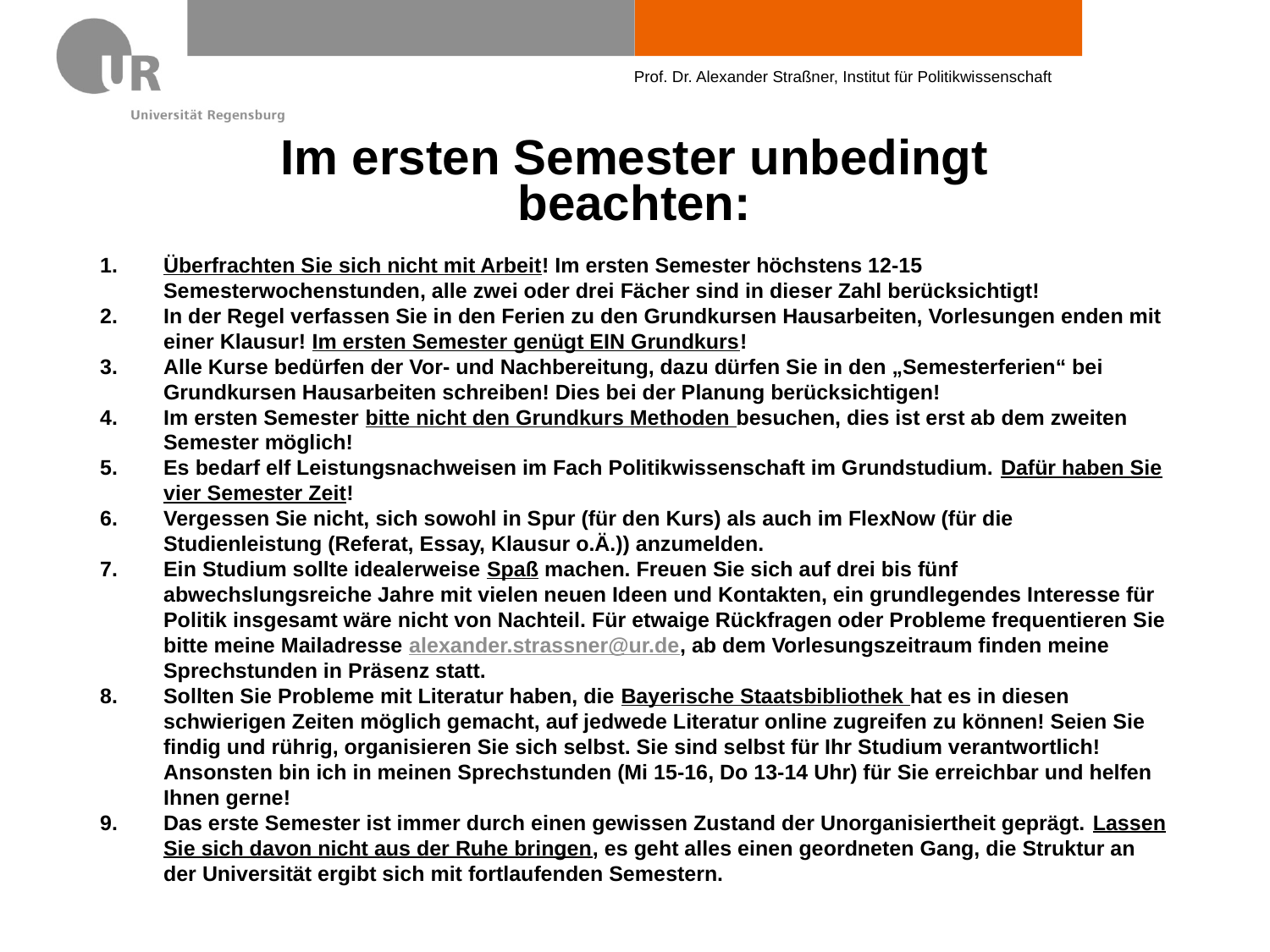

Prof. Dr. Alexander Straßner, Institut für Politikwissenschaft
# Im ersten Semester unbedingt beachten:

Überfrachten Sie sich nicht mit Arbeit! Im ersten Semester höchstens 12-15 Semesterwochenstunden, alle zwei oder drei Fächer sind in dieser Zahl berücksichtigt!
In der Regel verfassen Sie in den Ferien zu den Grundkursen Hausarbeiten, Vorlesungen enden mit einer Klausur! Im ersten Semester genügt EIN Grundkurs!
Alle Kurse bedürfen der Vor- und Nachbereitung, dazu dürfen Sie in den „Semesterferien“ bei Grundkursen Hausarbeiten schreiben! Dies bei der Planung berücksichtigen!
Im ersten Semester bitte nicht den Grundkurs Methoden besuchen, dies ist erst ab dem zweiten Semester möglich!
Es bedarf elf Leistungsnachweisen im Fach Politikwissenschaft im Grundstudium. Dafür haben Sie vier Semester Zeit!
Vergessen Sie nicht, sich sowohl in Spur (für den Kurs) als auch im FlexNow (für die Studienleistung (Referat, Essay, Klausur o.Ä.)) anzumelden.
Ein Studium sollte idealerweise Spaß machen. Freuen Sie sich auf drei bis fünf abwechslungsreiche Jahre mit vielen neuen Ideen und Kontakten, ein grundlegendes Interesse für Politik insgesamt wäre nicht von Nachteil. Für etwaige Rückfragen oder Probleme frequentieren Sie bitte meine Mailadresse alexander.strassner@ur.de, ab dem Vorlesungszeitraum finden meine Sprechstunden in Präsenz statt.
Sollten Sie Probleme mit Literatur haben, die Bayerische Staatsbibliothek hat es in diesen schwierigen Zeiten möglich gemacht, auf jedwede Literatur online zugreifen zu können! Seien Sie findig und rührig, organisieren Sie sich selbst. Sie sind selbst für Ihr Studium verantwortlich! Ansonsten bin ich in meinen Sprechstunden (Mi 15-16, Do 13-14 Uhr) für Sie erreichbar und helfen Ihnen gerne!
Das erste Semester ist immer durch einen gewissen Zustand der Unorganisiertheit geprägt. Lassen Sie sich davon nicht aus der Ruhe bringen, es geht alles einen geordneten Gang, die Struktur an der Universität ergibt sich mit fortlaufenden Semestern.